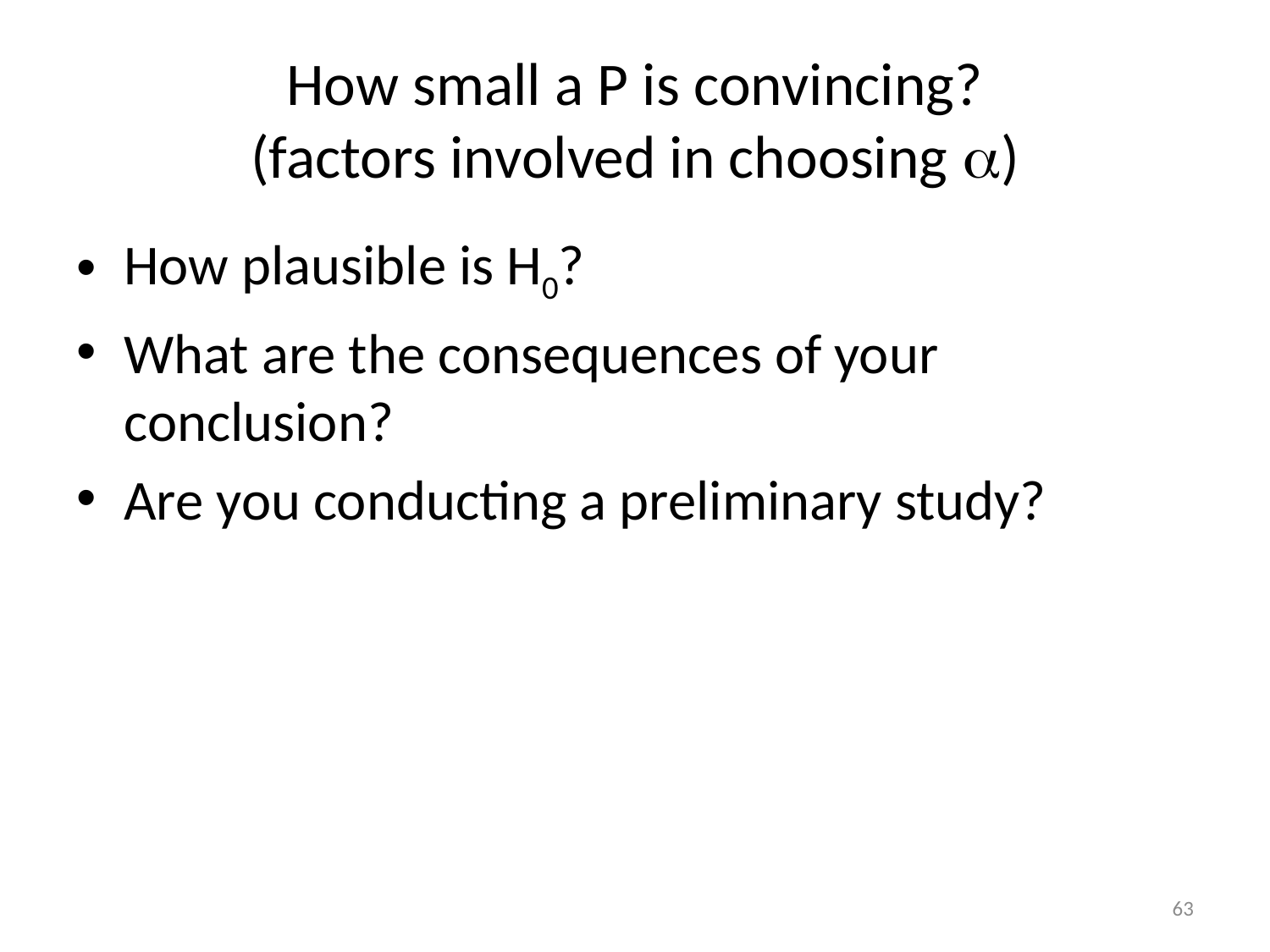

# How small a P is convincing? (factors involved in choosing α)
How plausible is H0?
What are the consequences of your conclusion?
Are you conducting a preliminary study?
63